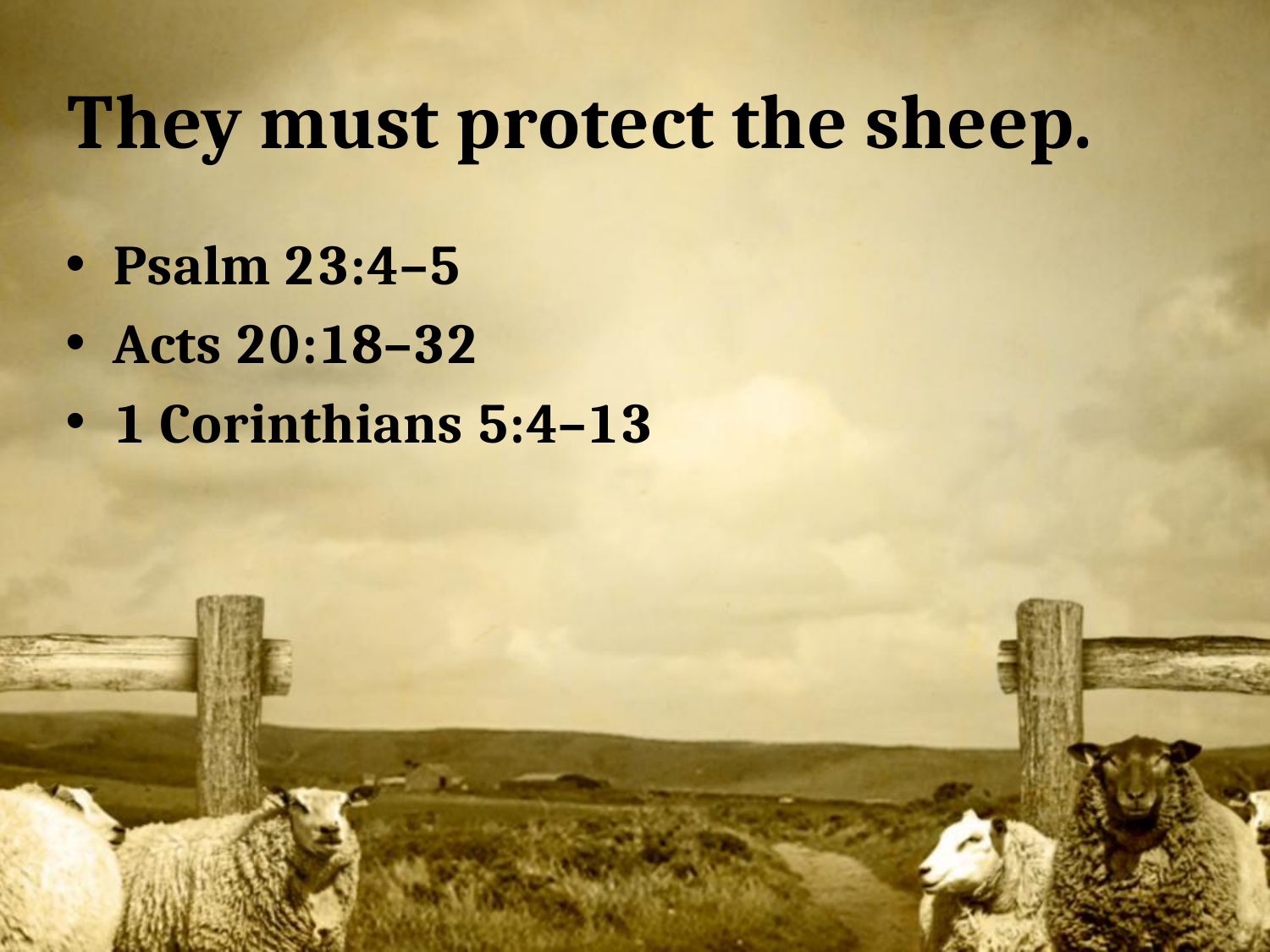

# They must protect the sheep.
Psalm 23:4–5
Acts 20:18–32
1 Corinthians 5:4–13